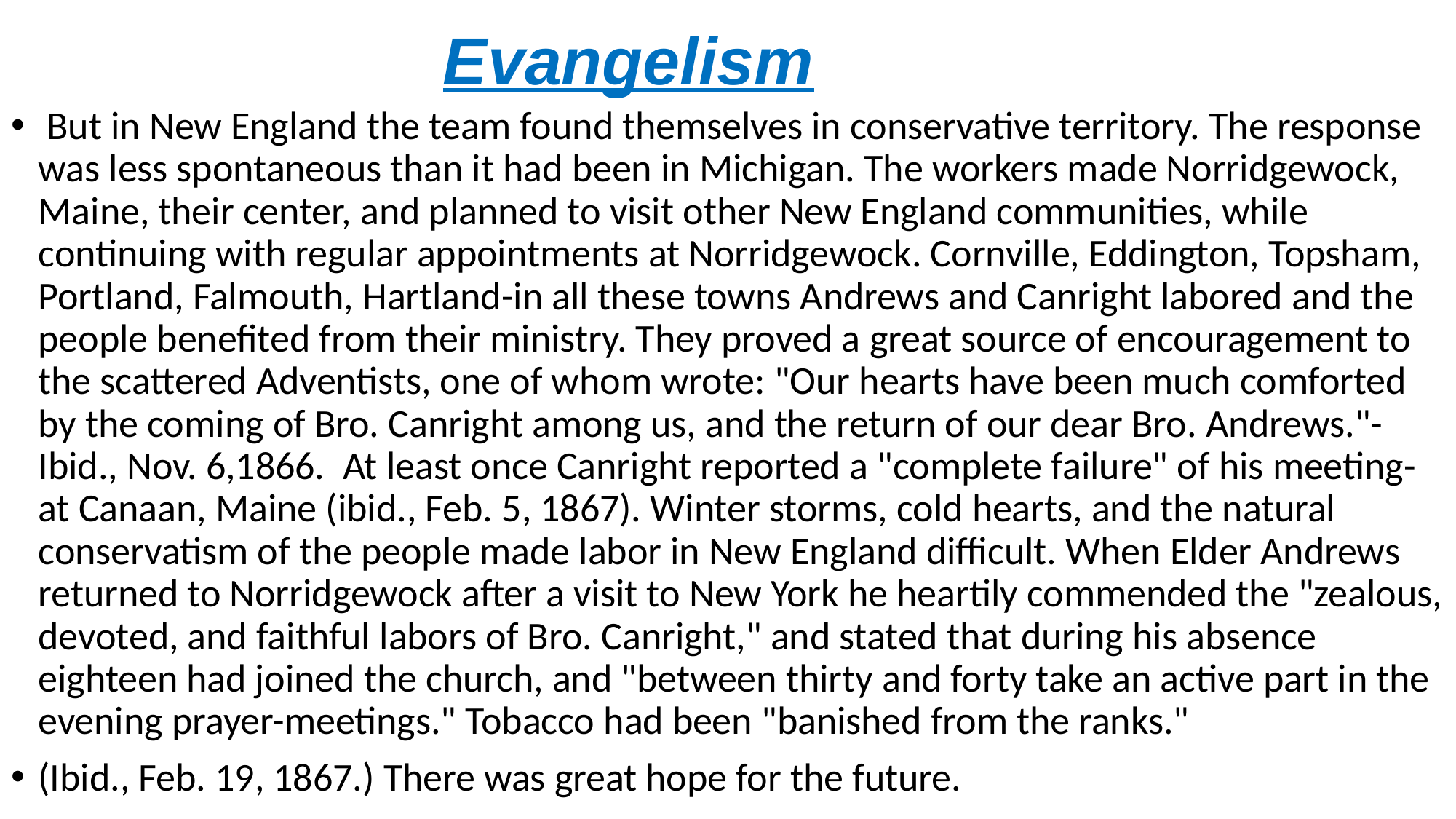

# Evangelism
 But in New England the team found themselves in conservative territory. The response was less spontaneous than it had been in Michigan. The workers made Norridgewock, Maine, their center, and planned to visit other New England communities, while continuing with regular appointments at Norridgewock. Cornville, Eddington, Topsham, Portland, Falmouth, Hartland-in all these towns Andrews and Canright labored and the people benefited from their ministry. They proved a great source of encouragement to the scattered Adventists, one of whom wrote: "Our hearts have been much comforted by the coming of Bro. Canright among us, and the return of our dear Bro. Andrews."-Ibid., Nov. 6,1866.  At least once Canright reported a "complete failure" of his meeting-at Canaan, Maine (ibid., Feb. 5, 1867). Winter storms, cold hearts, and the natural conservatism of the people made labor in New England difficult. When Elder Andrews returned to Norridgewock after a visit to New York he heartily commended the "zealous, devoted, and faithful labors of Bro. Canright," and stated that during his absence eighteen had joined the church, and "between thirty and forty take an active part in the evening prayer-meetings." Tobacco had been "banished from the ranks."
(Ibid., Feb. 19, 1867.) There was great hope for the future.